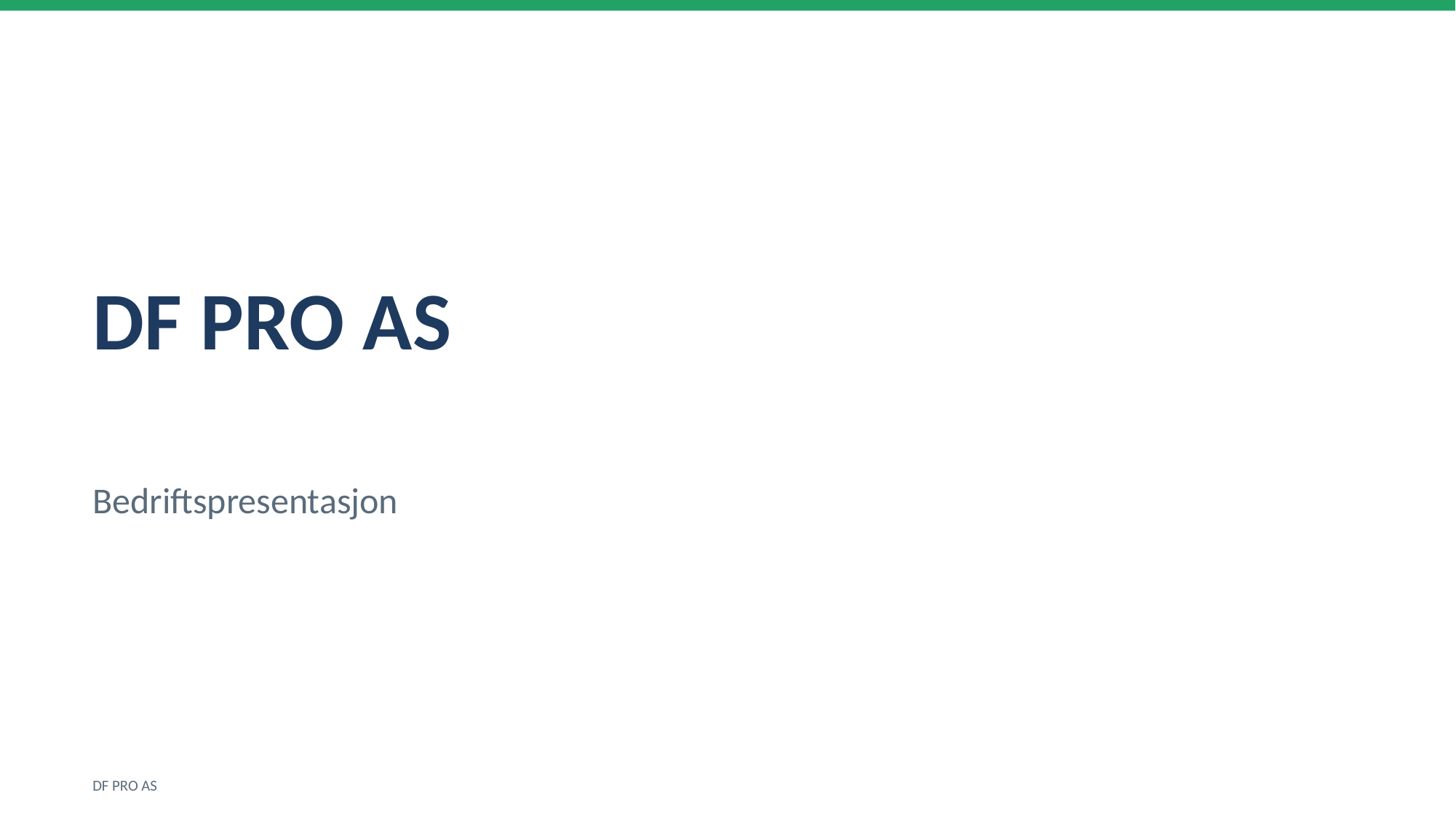

DF PRO AS
Bedriftspresentasjon
DF PRO AS